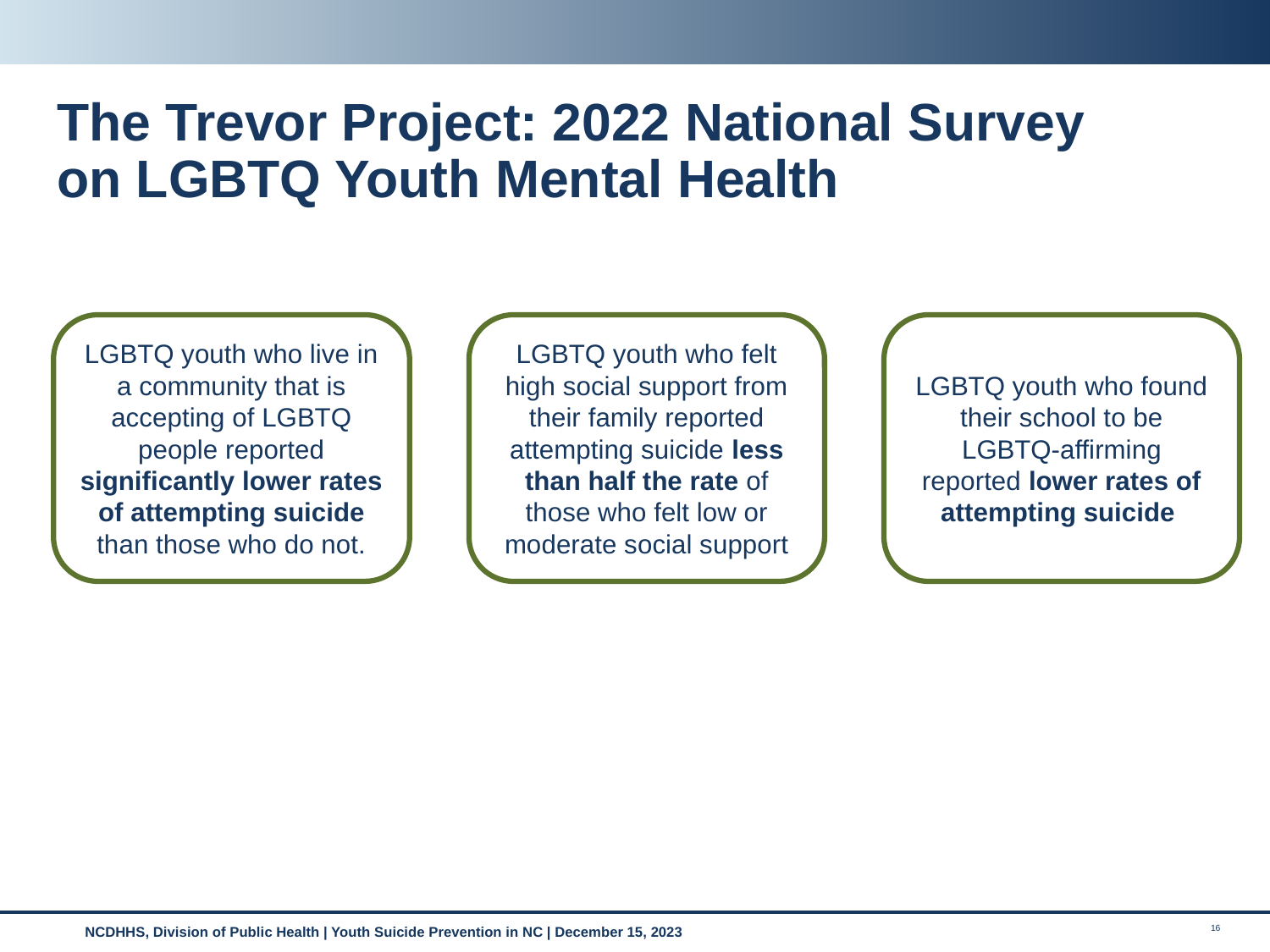

# The Trevor Project: 2022 National Survey on LGBTQ Youth Mental Health
LGBTQ youth who live in a community that is accepting of LGBTQ people reported significantly lower rates of attempting suicide than those who do not.
LGBTQ youth who felt high social support from their family reported attempting suicide less than half the rate of those who felt low or moderate social support
LGBTQ youth who found their school to be LGBTQ-affirming reported lower rates of attempting suicide.